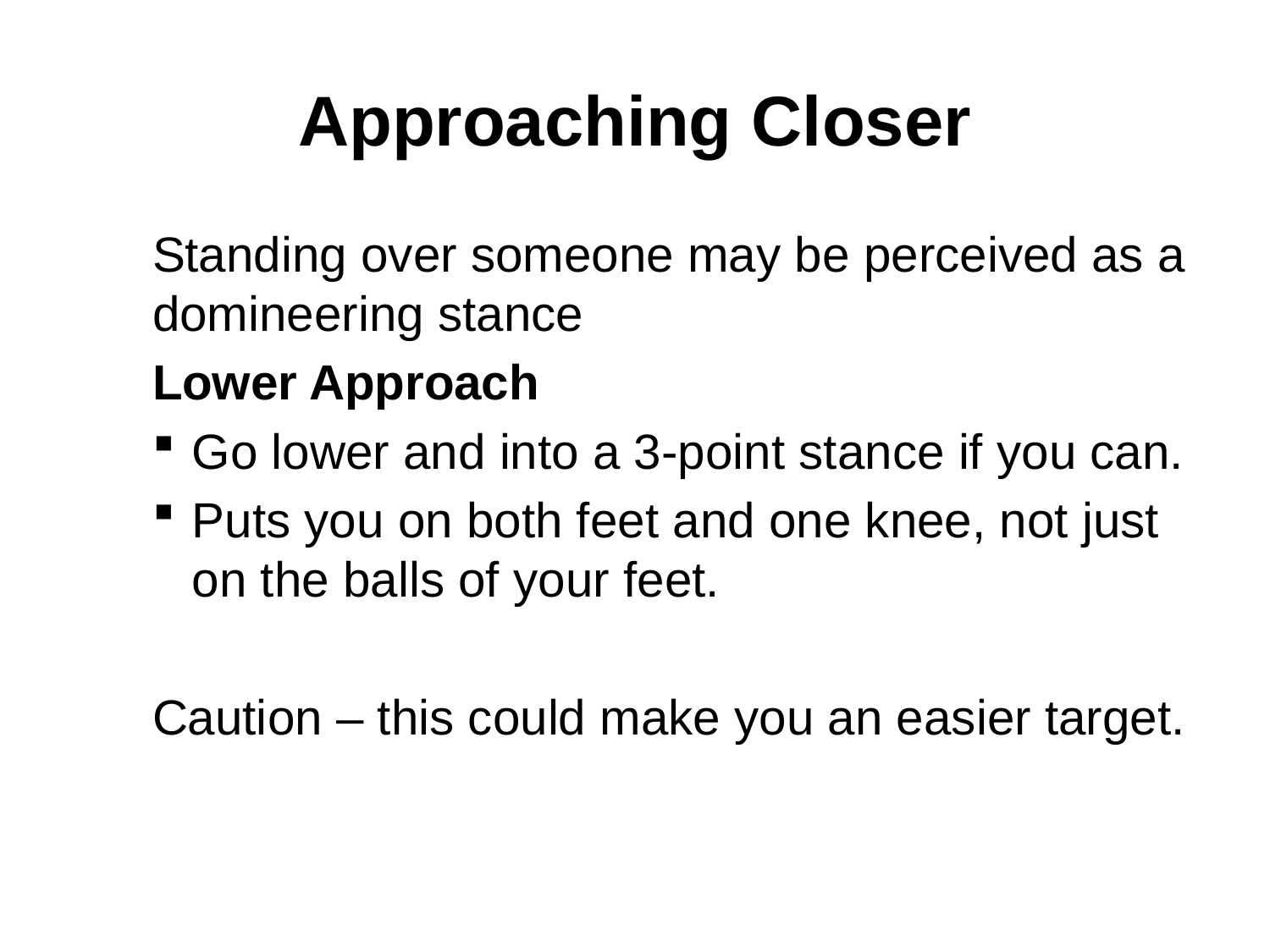

# Approaching Closer
Standing over someone may be perceived as a domineering stance
Lower Approach
Go lower and into a 3-point stance if you can.
Puts you on both feet and one knee, not just on the balls of your feet.

Caution – this could make you an easier target.